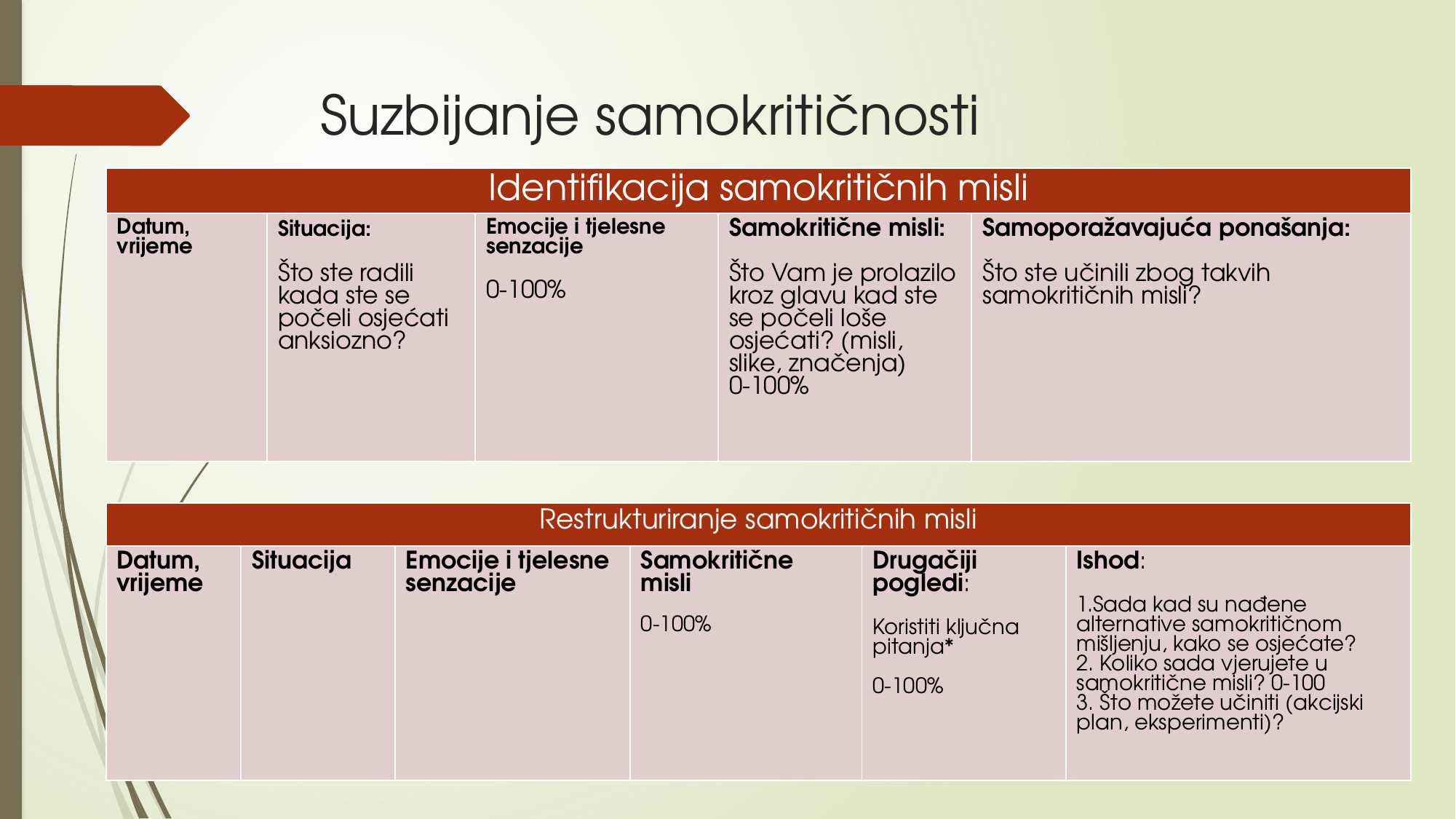

# Suzbijanje samokritičnosti
| Identifikacija samokritičnih misli |  |  |  |  |
| --- | --- | --- | --- | --- |
| Datum, vrijeme | Situacija: Što ste radili kada ste se počeli osjećati anksiozno? | Emocije i tjelesne senzacije 0-100% | Samokritične misli: Što Vam je prolazilo kroz glavu kad ste se počeli loše osjećati? (misli, slike, značenja) 0-100% | Samoporažavajuća ponašanja: Što ste učinili zbog takvih samokritičnih misli? |
| Restrukturiranje samokritičnih misli |  |  |  |  |  |
| --- | --- | --- | --- | --- | --- |
| Datum, vrijeme | Situacija | Emocije i tjelesne senzacije | Samokritične misli 0-100% | Drugačiji pogledi: Koristiti ključna pitanja\* 0-100% | Ishod: 1.Sada kad su nađene alternative samokritičnom mišljenju, kako se osjećate? 2. Koliko sada vjerujete u samokritične misli? 0-100 3. Što možete učiniti (akcijski plan, eksperimenti)? |